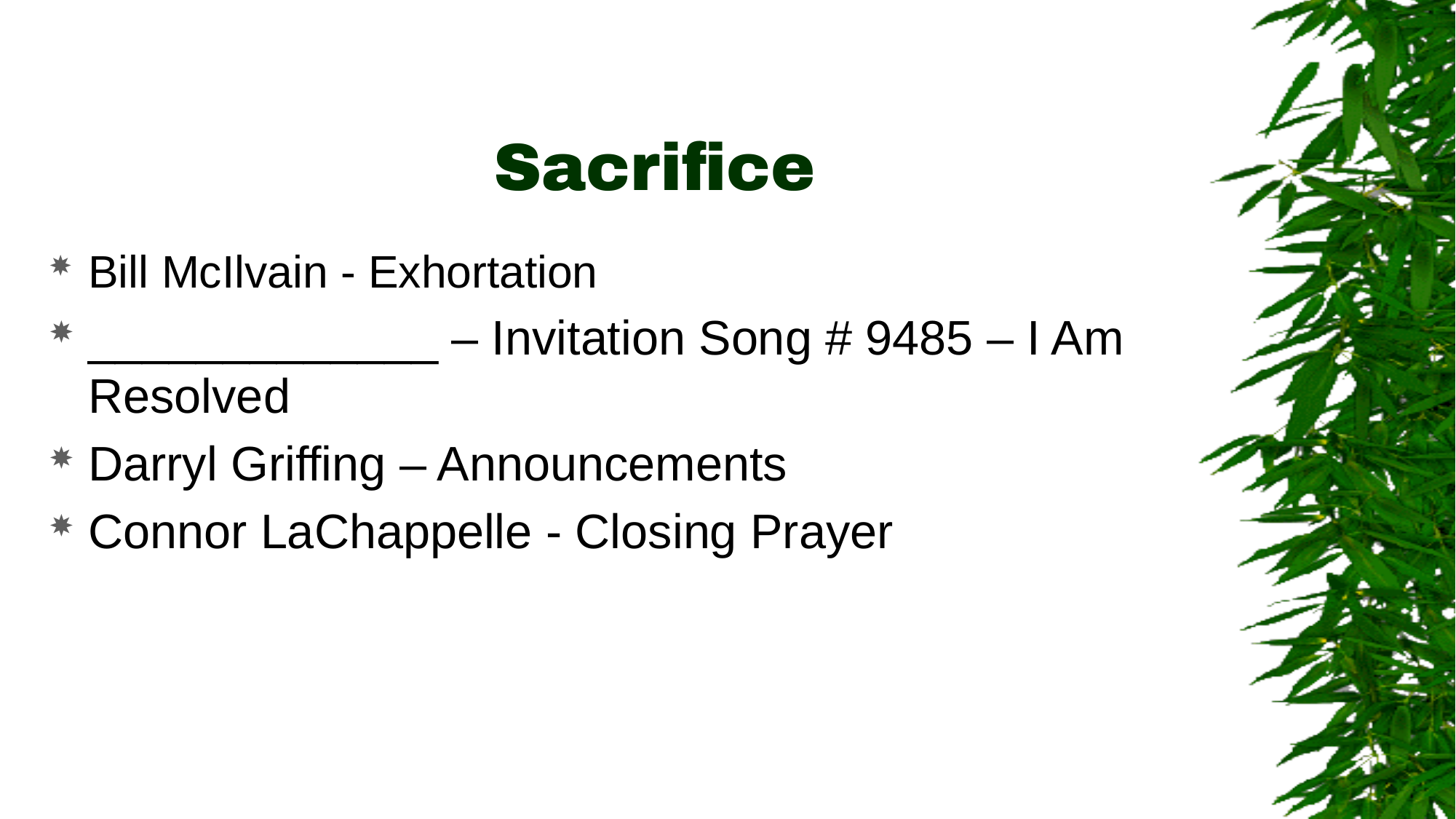

# Sacrifice
Bill McIlvain - Exhortation
_____________ – Invitation Song # 9485 – I Am Resolved
Darryl Griffing – Announcements
Connor LaChappelle - Closing Prayer